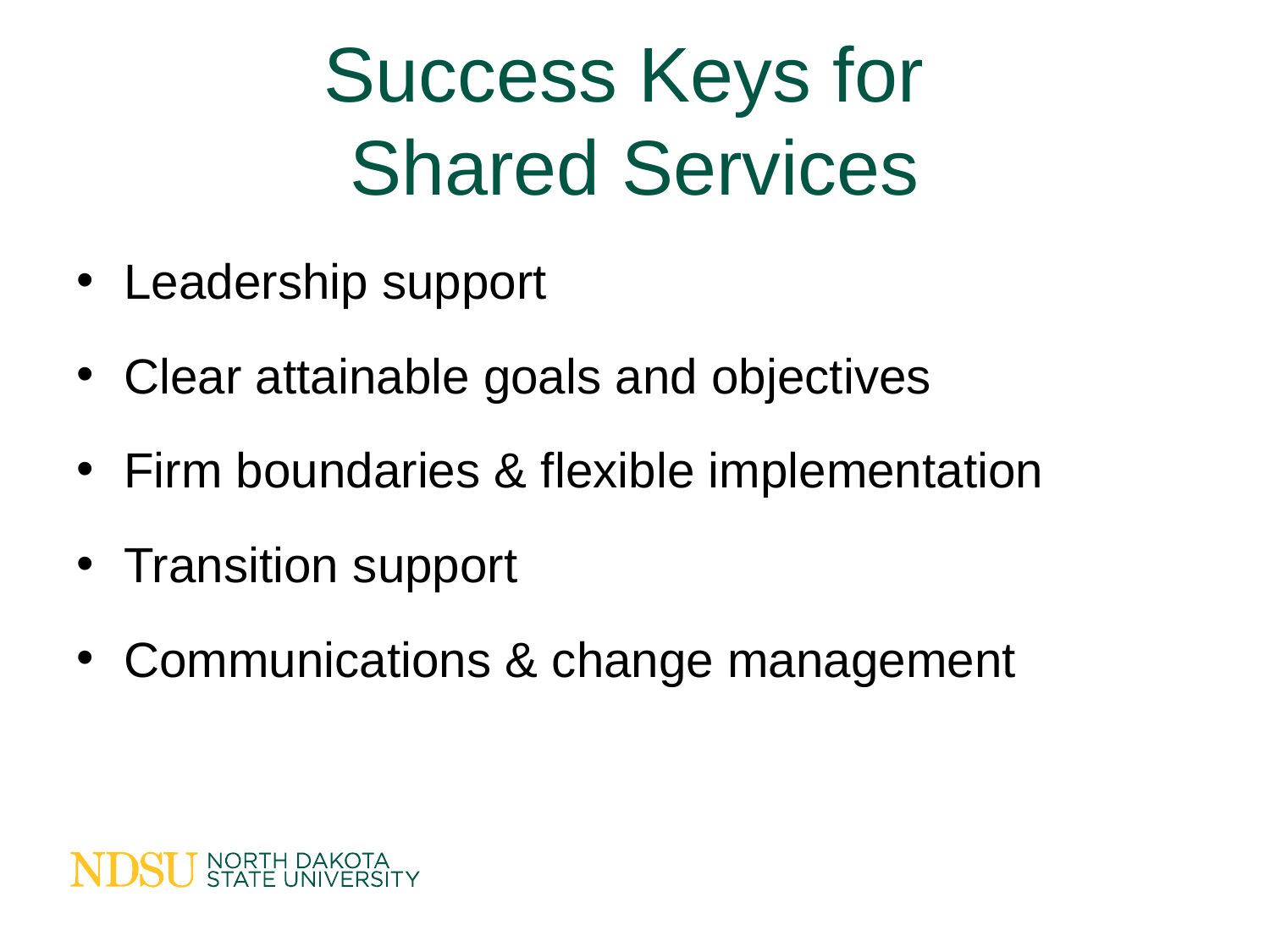

# Success Keys for Shared Services
Leadership support
Clear attainable goals and objectives
Firm boundaries & flexible implementation
Transition support
Communications & change management